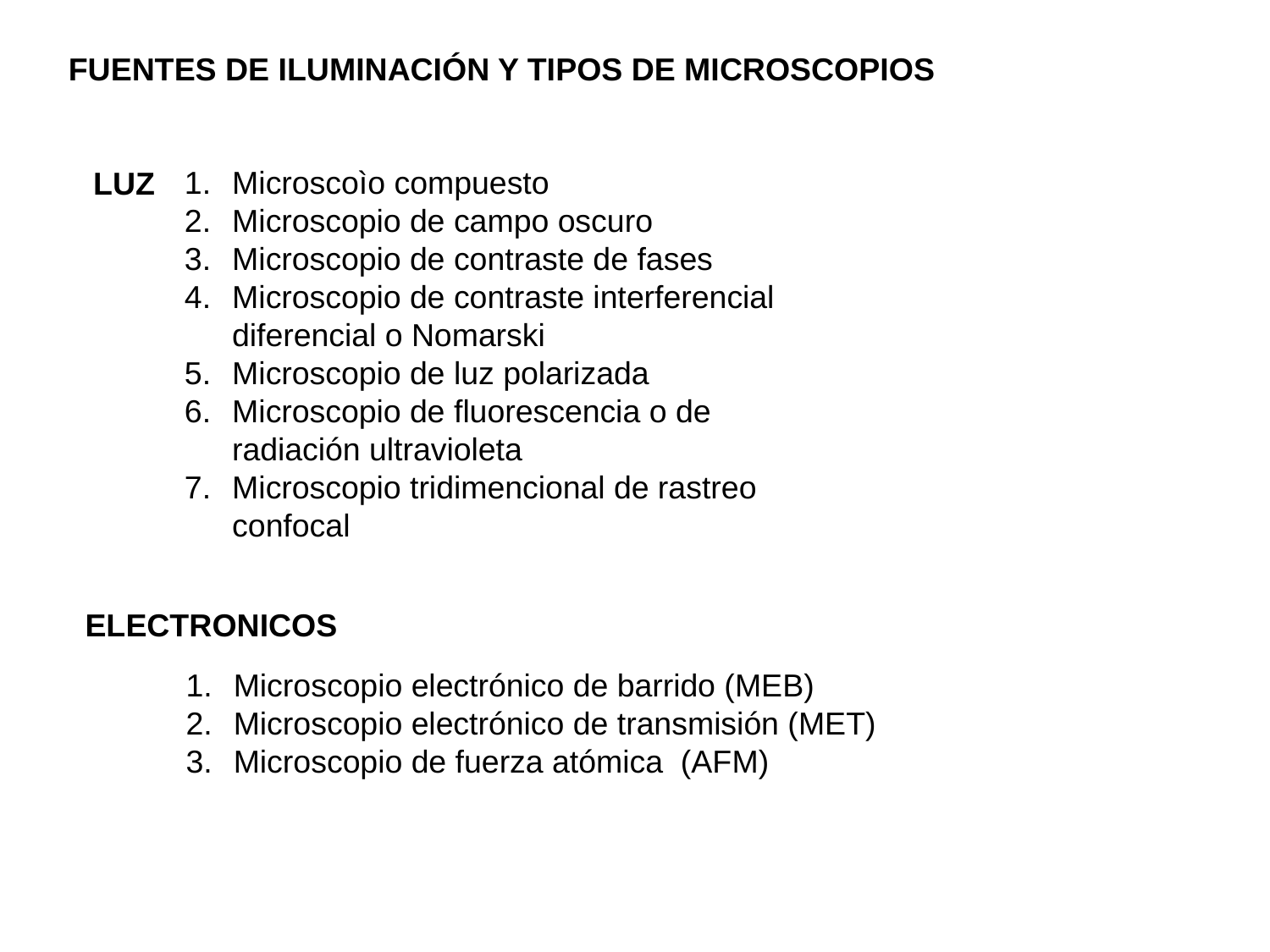

FUENTES DE ILUMINACIÓN Y TIPOS DE MICROSCOPIOS
Microscoìo compuesto
Microscopio de campo oscuro
Microscopio de contraste de fases
Microscopio de contraste interferencial diferencial o Nomarski
Microscopio de luz polarizada
Microscopio de fluorescencia o de radiación ultravioleta
Microscopio tridimencional de rastreo confocal

LUZ
ELECTRONICOS
Microscopio electrónico de barrido (MEB)
Microscopio electrónico de transmisión (MET)
Microscopio de fuerza atómica  (AFM)